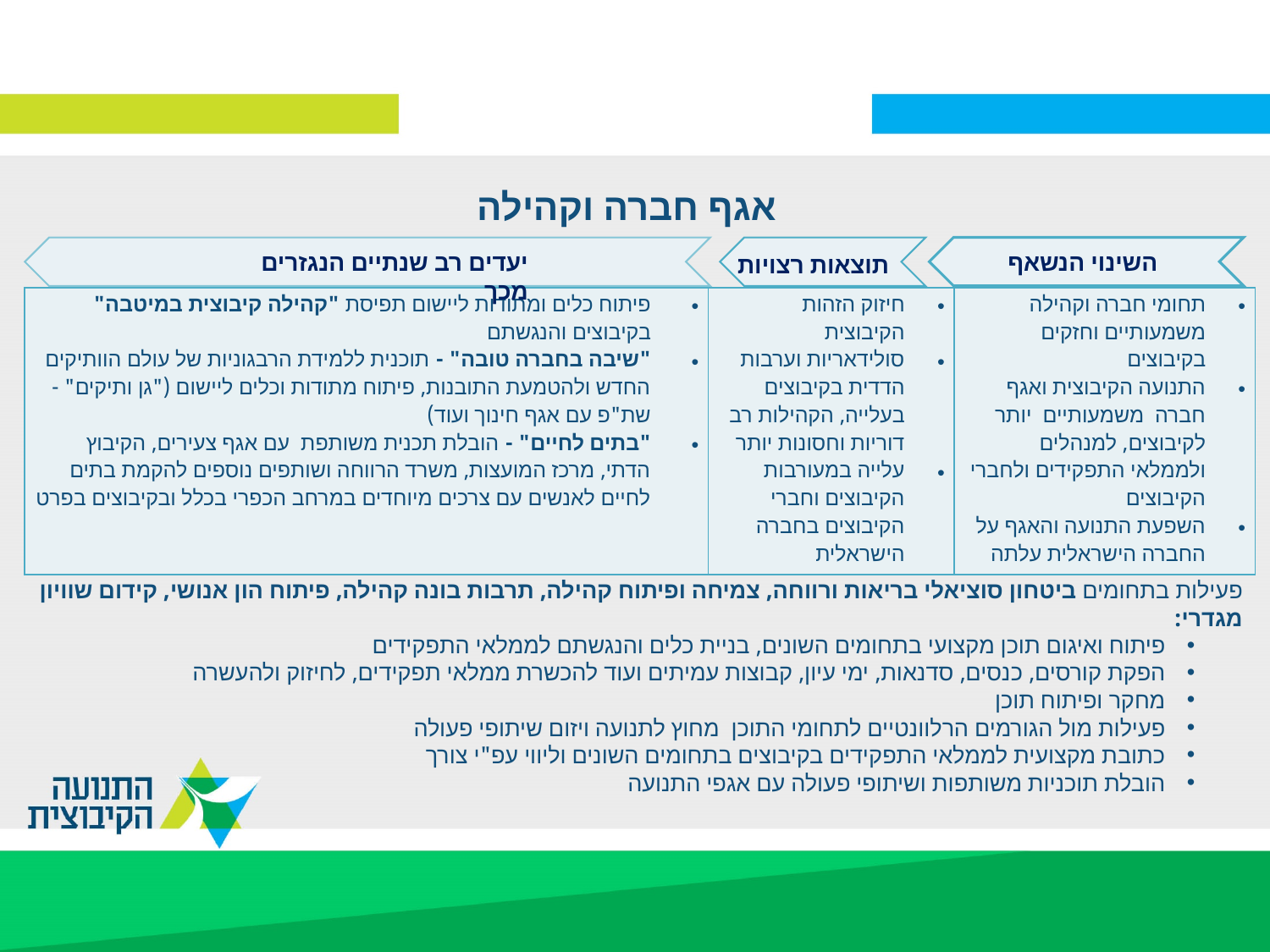

אגף חברה וקהילה

יעדים רב שנתיים הנגזרים מכך
השינוי הנשאף
תוצאות רצויות
| פיתוח כלים ומתודות ליישום תפיסת "קהילה קיבוצית במיטבה" בקיבוצים והנגשתם "שיבה בחברה טובה" - תוכנית ללמידת הרבגוניות של עולם הוותיקים החדש ולהטמעת התובנות, פיתוח מתודות וכלים ליישום ("גן ותיקים" - שת"פ עם אגף חינוך ועוד) "בתים לחיים" - הובלת תכנית משותפת עם אגף צעירים, הקיבוץ הדתי, מרכז המועצות, משרד הרווחה ושותפים נוספים להקמת בתים לחיים לאנשים עם צרכים מיוחדים במרחב הכפרי בכלל ובקיבוצים בפרט | חיזוק הזהות הקיבוצית סולידאריות וערבות הדדית בקיבוצים בעלייה, הקהילות רב דוריות וחסונות יותר עלייה במעורבות הקיבוצים וחברי הקיבוצים בחברה הישראלית | תחומי חברה וקהילה משמעותיים וחזקים בקיבוצים התנועה הקיבוצית ואגף חברה משמעותיים יותר לקיבוצים, למנהלים ולממלאי התפקידים ולחברי הקיבוצים השפעת התנועה והאגף על החברה הישראלית עלתה |
| --- | --- | --- |

פעילות בתחומים ביטחון סוציאלי בריאות ורווחה, צמיחה ופיתוח קהילה, תרבות בונה קהילה, פיתוח הון אנושי, קידום שוויון מגדרי:
פיתוח ואיגום תוכן מקצועי בתחומים השונים, בניית כלים והנגשתם לממלאי התפקידים
הפקת קורסים, כנסים, סדנאות, ימי עיון, קבוצות עמיתים ועוד להכשרת ממלאי תפקידים, לחיזוק ולהעשרה
מחקר ופיתוח תוכן
פעילות מול הגורמים הרלוונטיים לתחומי התוכן  מחוץ לתנועה ויזום שיתופי פעולה
כתובת מקצועית לממלאי התפקידים בקיבוצים בתחומים השונים וליווי עפ"י צורך
הובלת תוכניות משותפות ושיתופי פעולה עם אגפי התנועה